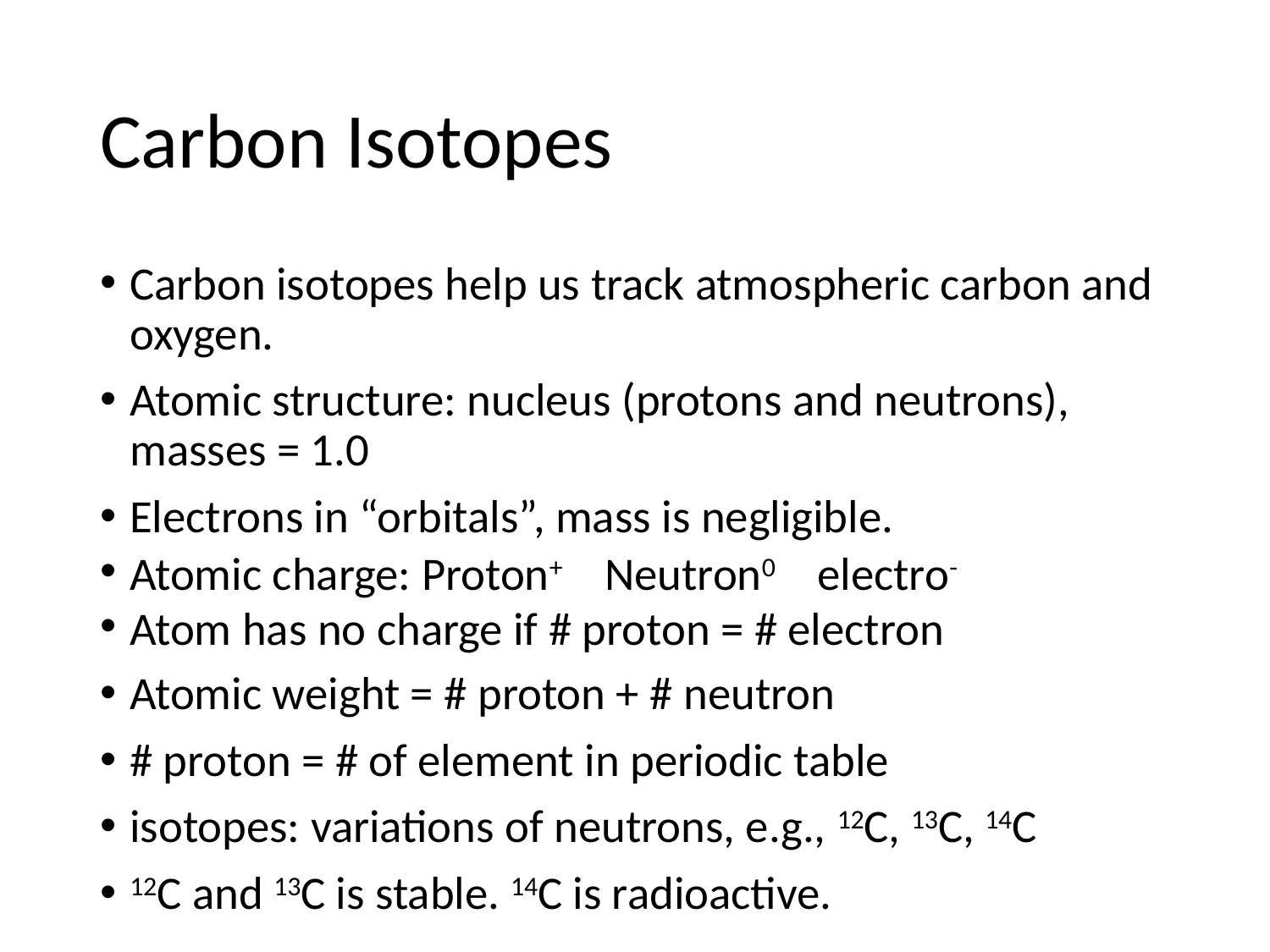

# Carbon Isotopes
Carbon isotopes help us track atmospheric carbon and oxygen.
Atomic structure: nucleus (protons and neutrons), masses = 1.0
Electrons in “orbitals”, mass is negligible.
Atomic charge: Proton+    Neutron0    electro-
Atom has no charge if # proton = # electron
Atomic weight = # proton + # neutron
# proton = # of element in periodic table
isotopes: variations of neutrons, e.g., 12C, 13C, 14C
12C and 13C is stable. 14C is radioactive.